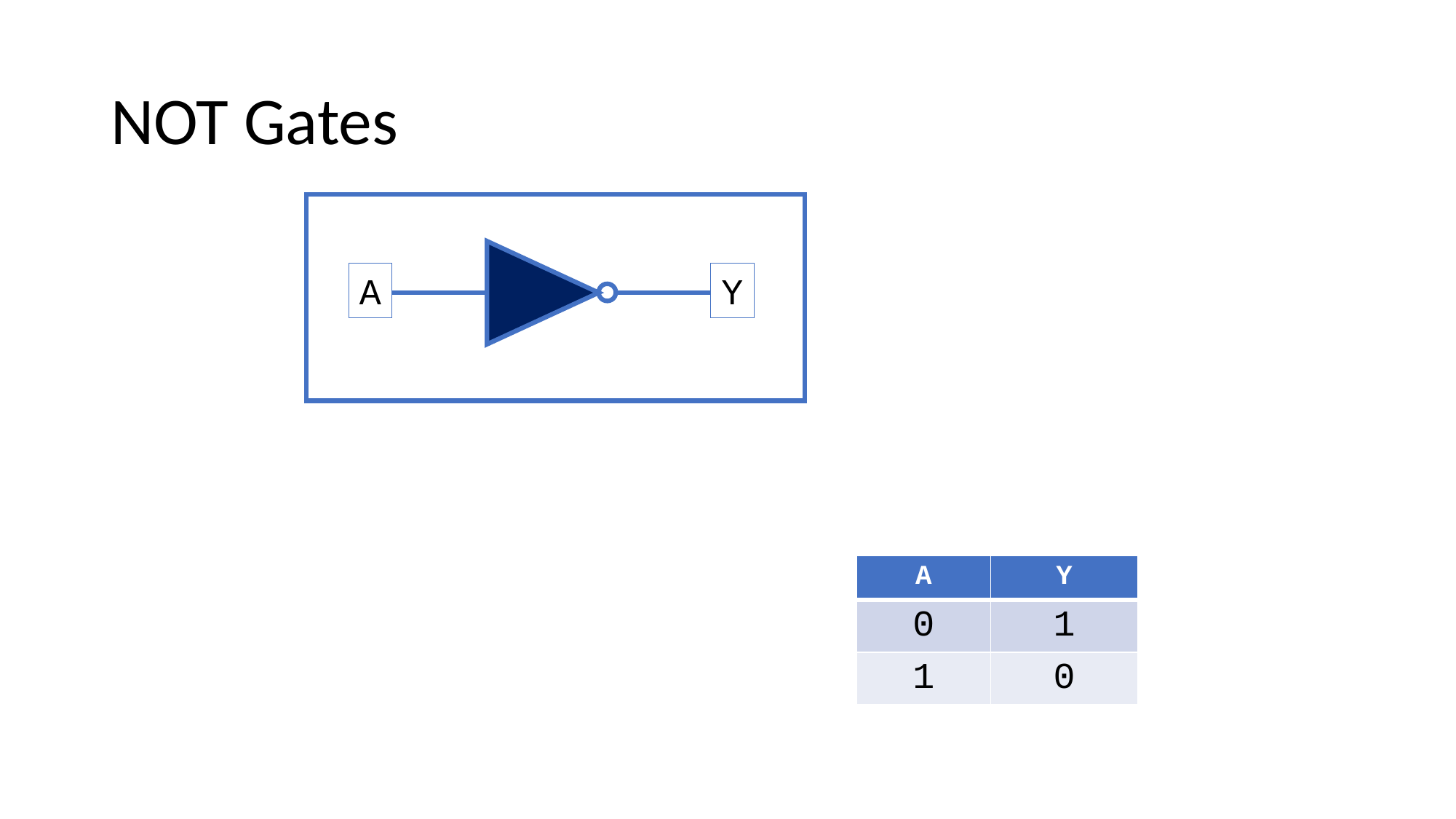

# NOT Gates

A
Y

| A | Y |
| --- | --- |
| 0 | 1 |
| 1 | 0 |
43